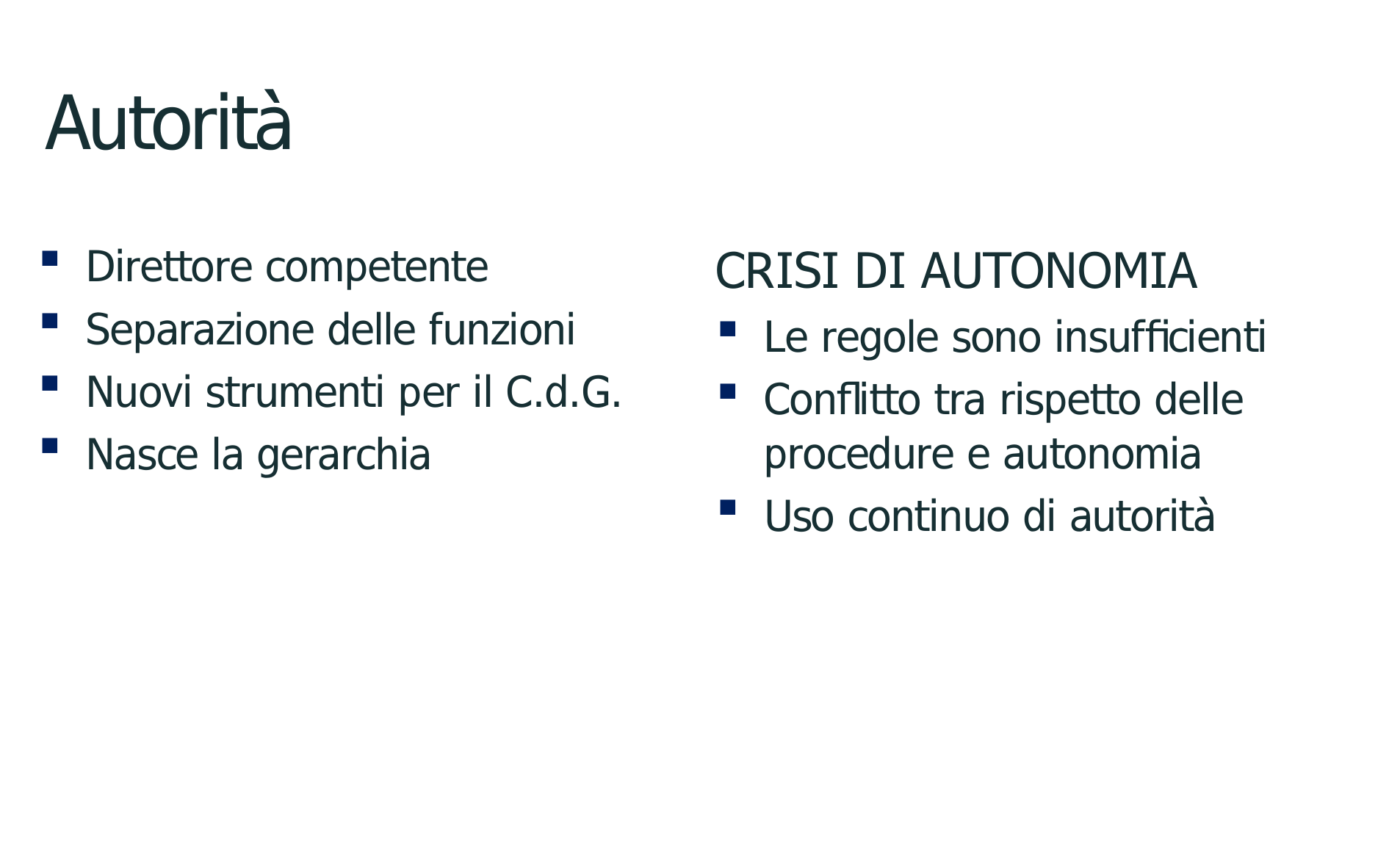

# Autorità
Direttore competente
Separazione delle funzioni
Nuovi strumenti per il C.d.G.
Nasce la gerarchia
CRISI DI AUTONOMIA
Le regole sono insufficienti
Conflitto tra rispetto delle procedure e autonomia
Uso continuo di autorità